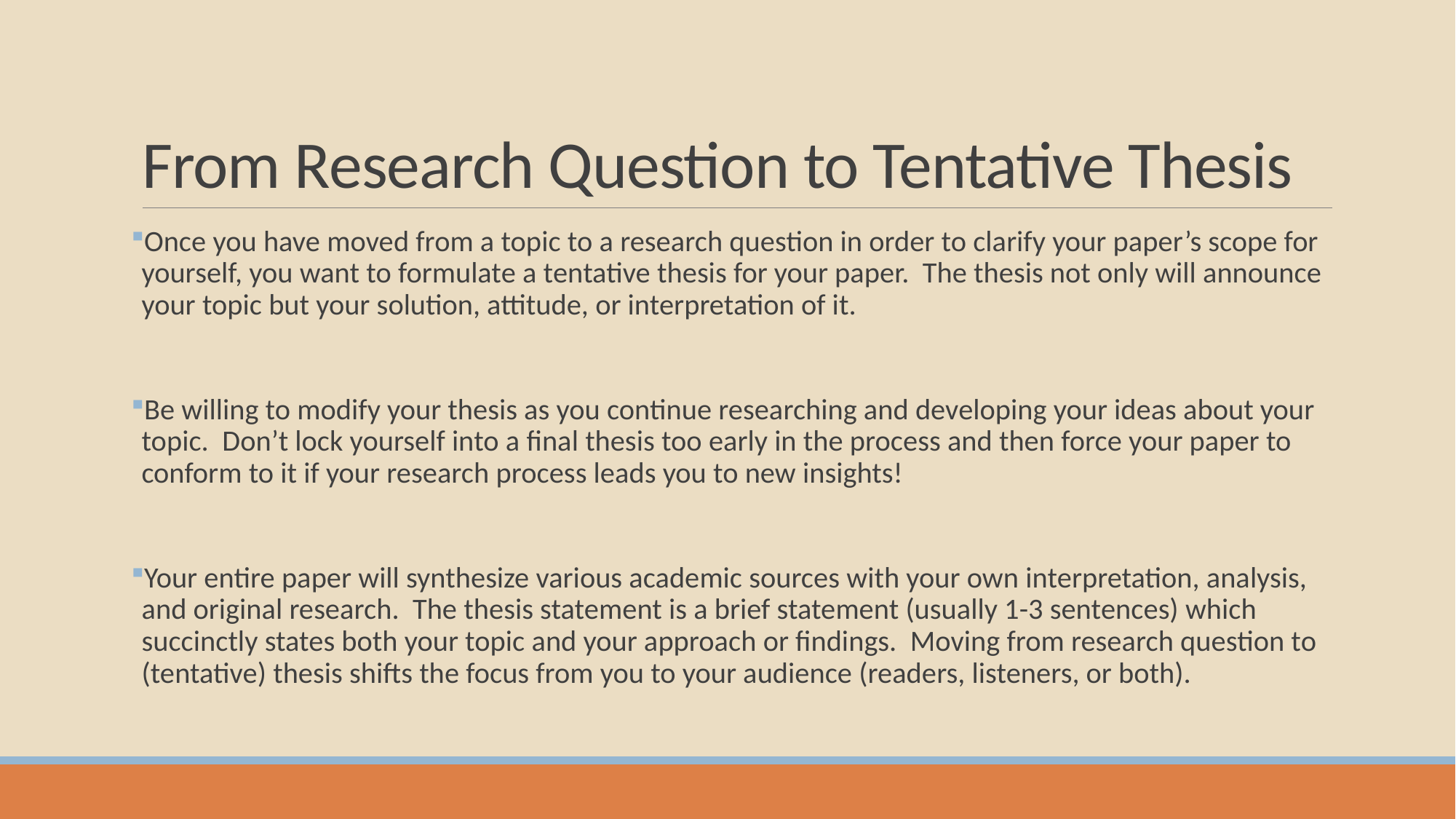

# From Research Question to Tentative Thesis
Once you have moved from a topic to a research question in order to clarify your paper’s scope for yourself, you want to formulate a tentative thesis for your paper.  The thesis not only will announce your topic but your solution, attitude, or interpretation of it.

Be willing to modify your thesis as you continue researching and developing your ideas about your topic.  Don’t lock yourself into a final thesis too early in the process and then force your paper to conform to it if your research process leads you to new insights!

Your entire paper will synthesize various academic sources with your own interpretation, analysis, and original research.  The thesis statement is a brief statement (usually 1-3 sentences) which succinctly states both your topic and your approach or findings.  Moving from research question to (tentative) thesis shifts the focus from you to your audience (readers, listeners, or both).